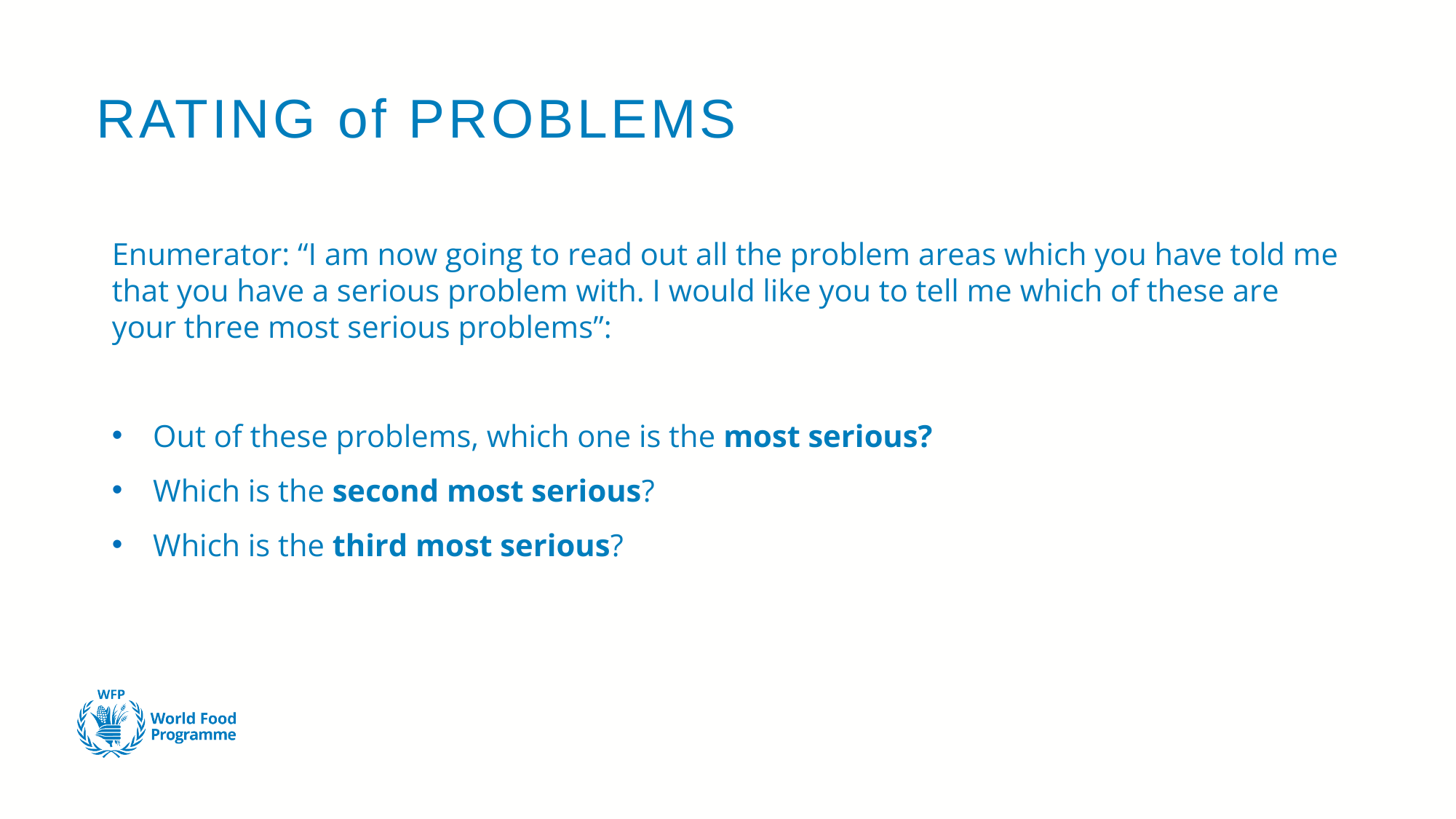

# RATING of PROBLEMS
Enumerator: “I am now going to read out all the problem areas which you have told me that you have a serious problem with. I would like you to tell me which of these are your three most serious problems”:

Out of these problems, which one is the most serious?
Which is the second most serious?
Which is the third most serious?